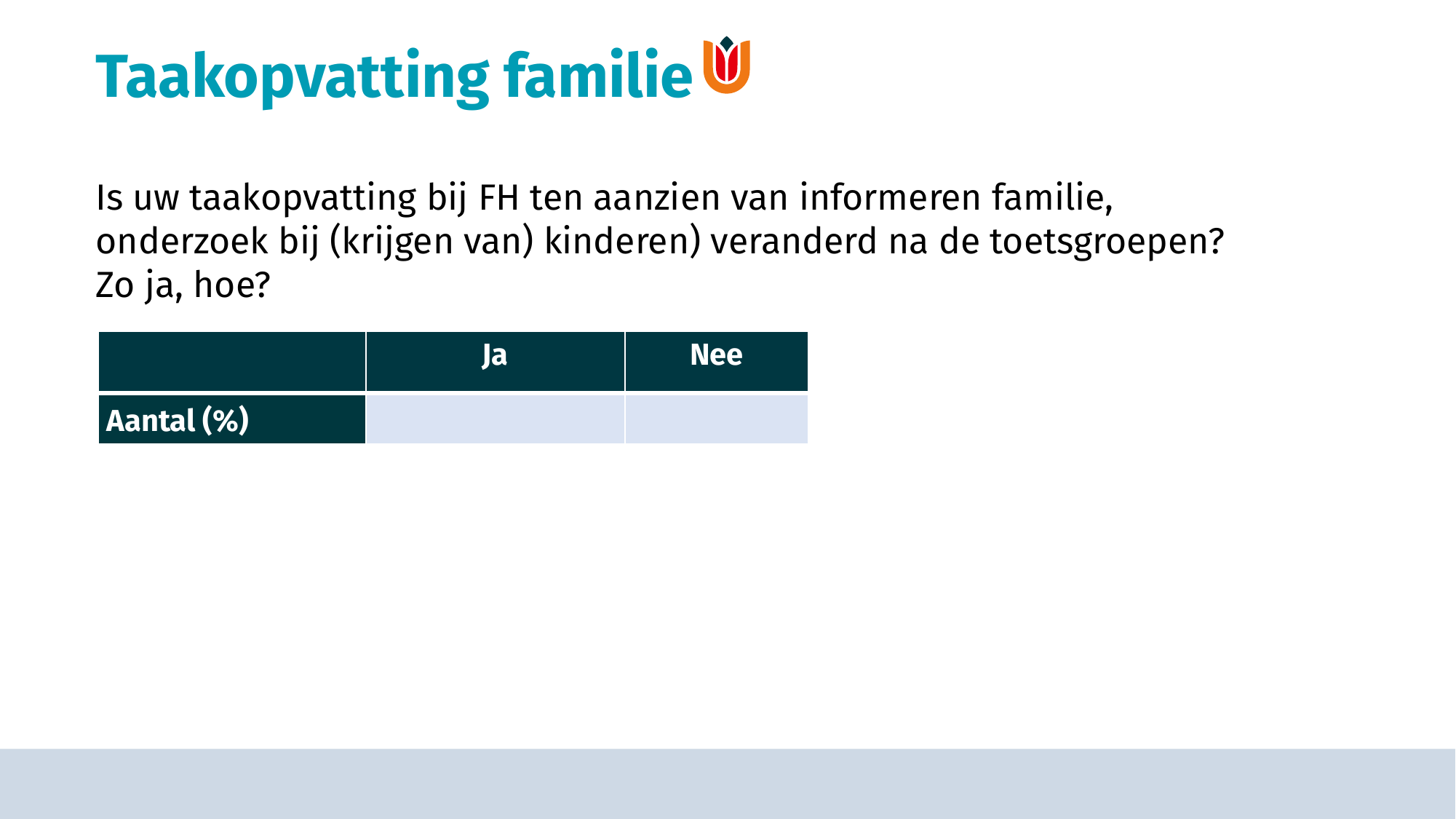

# Taakopvatting familie
Is uw taakopvatting bij FH ten aanzien van informeren familie, onderzoek bij (krijgen van) kinderen) veranderd na de toetsgroepen? Zo ja, hoe?
|  | Ja | Nee |
| --- | --- | --- |
| Aantal (%) |  |  |